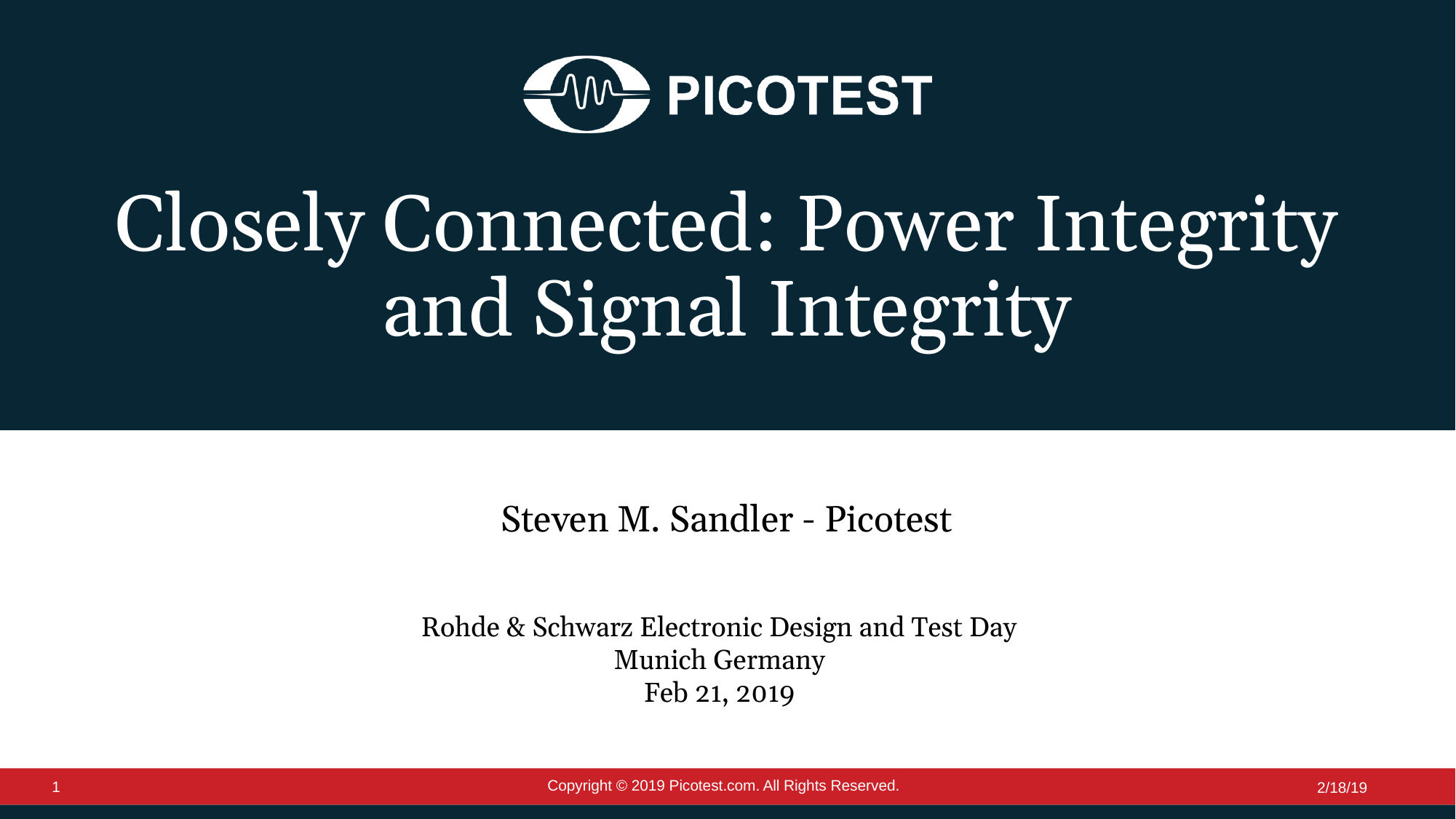

# Closely Connected: Power Integrity and Signal Integrity
Steven M. Sandler - Picotest
Rohde & Schwarz Electronic Design and Test Day
Munich Germany
Feb 21, 2019